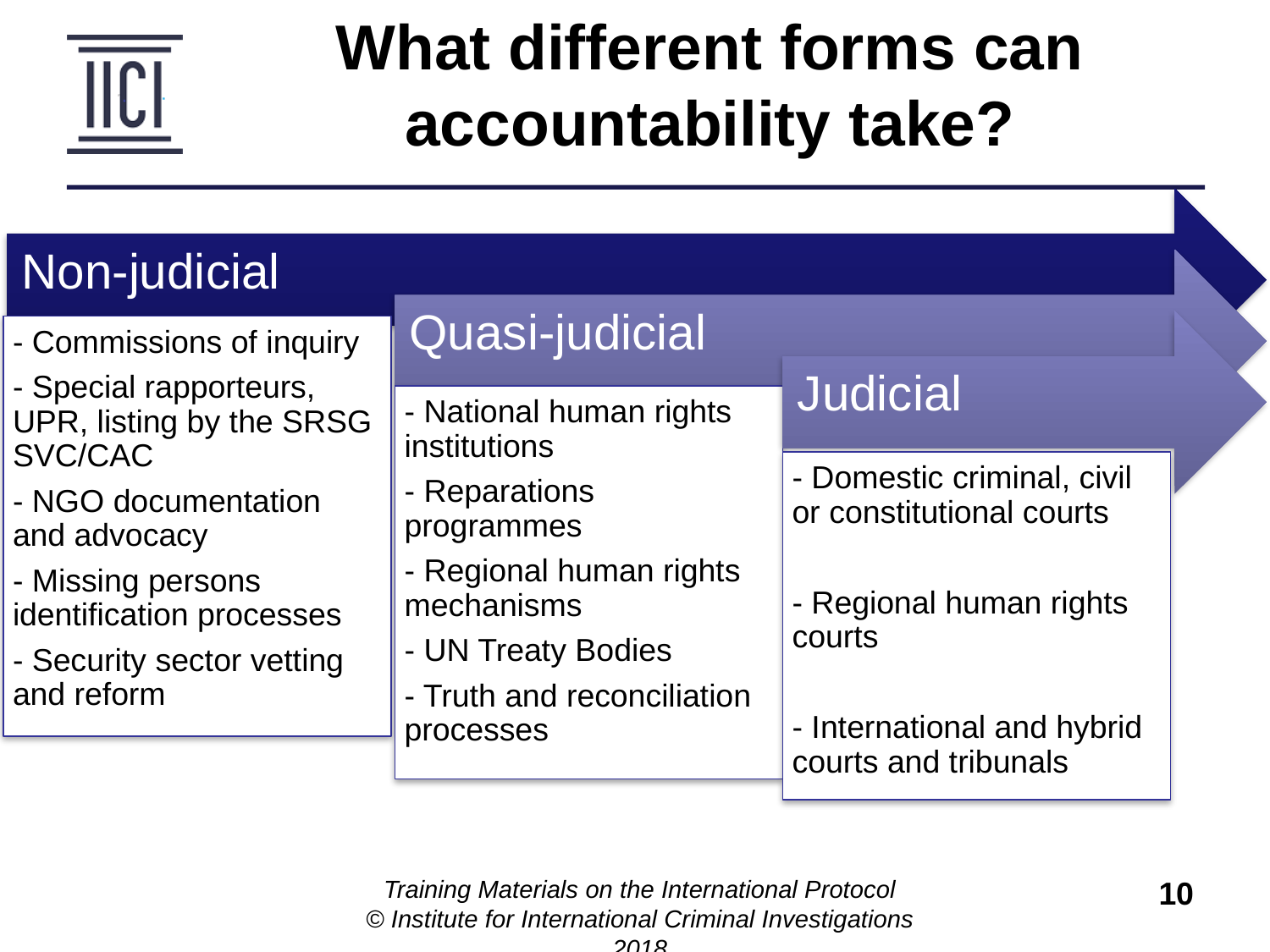

What different forms can accountability take?
Non-judicial
- Commissions of inquiry
- Special rapporteurs, UPR, listing by the SRSG SVC/CAC
- NGO documentation  and advocacy
- Missing persons identification processes
- Security sector vetting and reform

Quasi-judicial
- National human rights institutions
- Reparations programmes
- Regional human rights mechanisms
- UN Treaty Bodies
- Truth and reconciliation processes
Judicial
- Domestic criminal, civil or constitutional courts

- Regional human rights courts

- International and hybrid courts and tribunals

Training Materials on the International Protocol
© Institute for International Criminal Investigations 2018
10